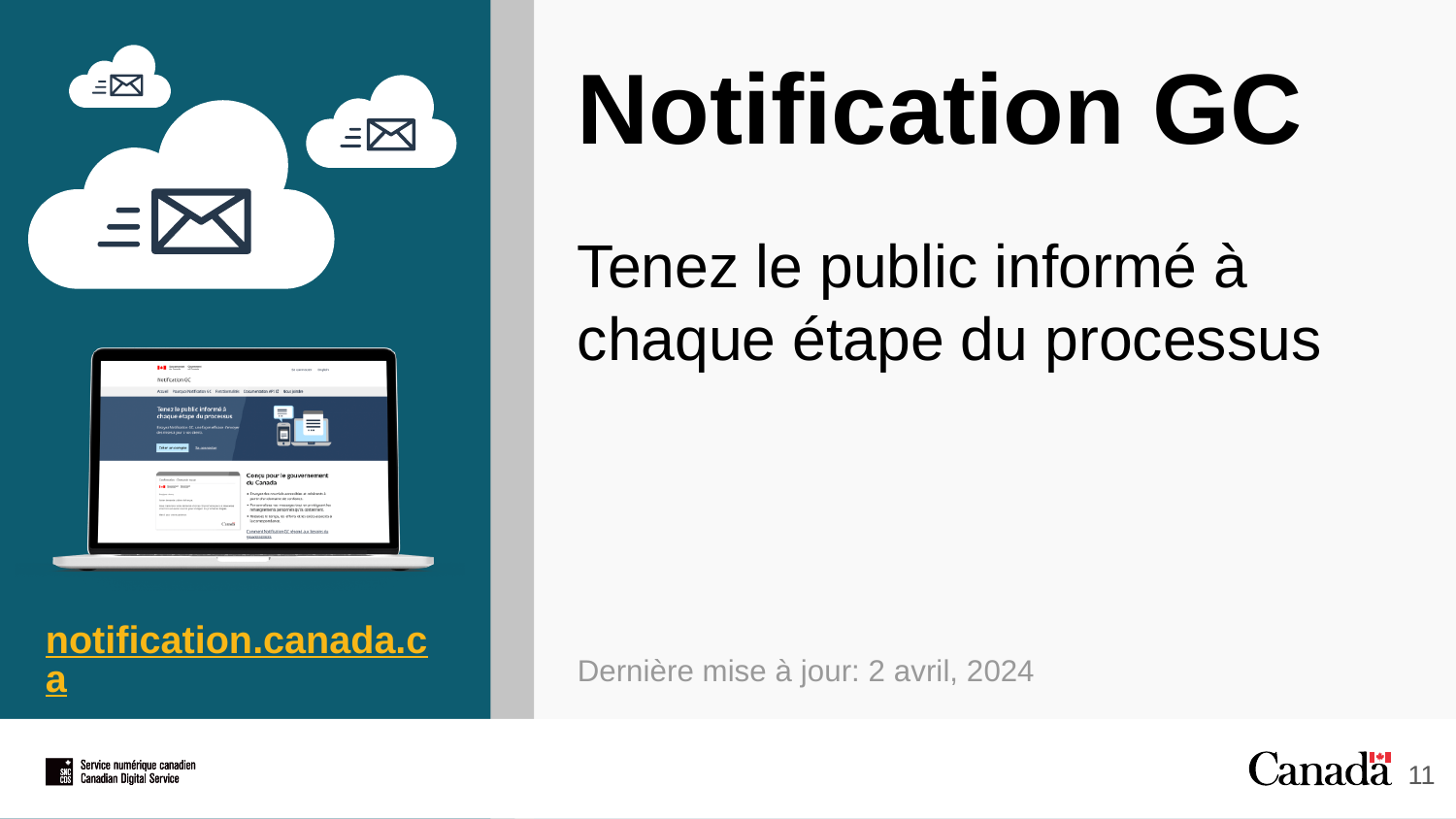

# Notification GC
Tenez le public informé à chaque étape du processus
notification.canada.ca
Dernière mise à jour: 2 avril, 2024